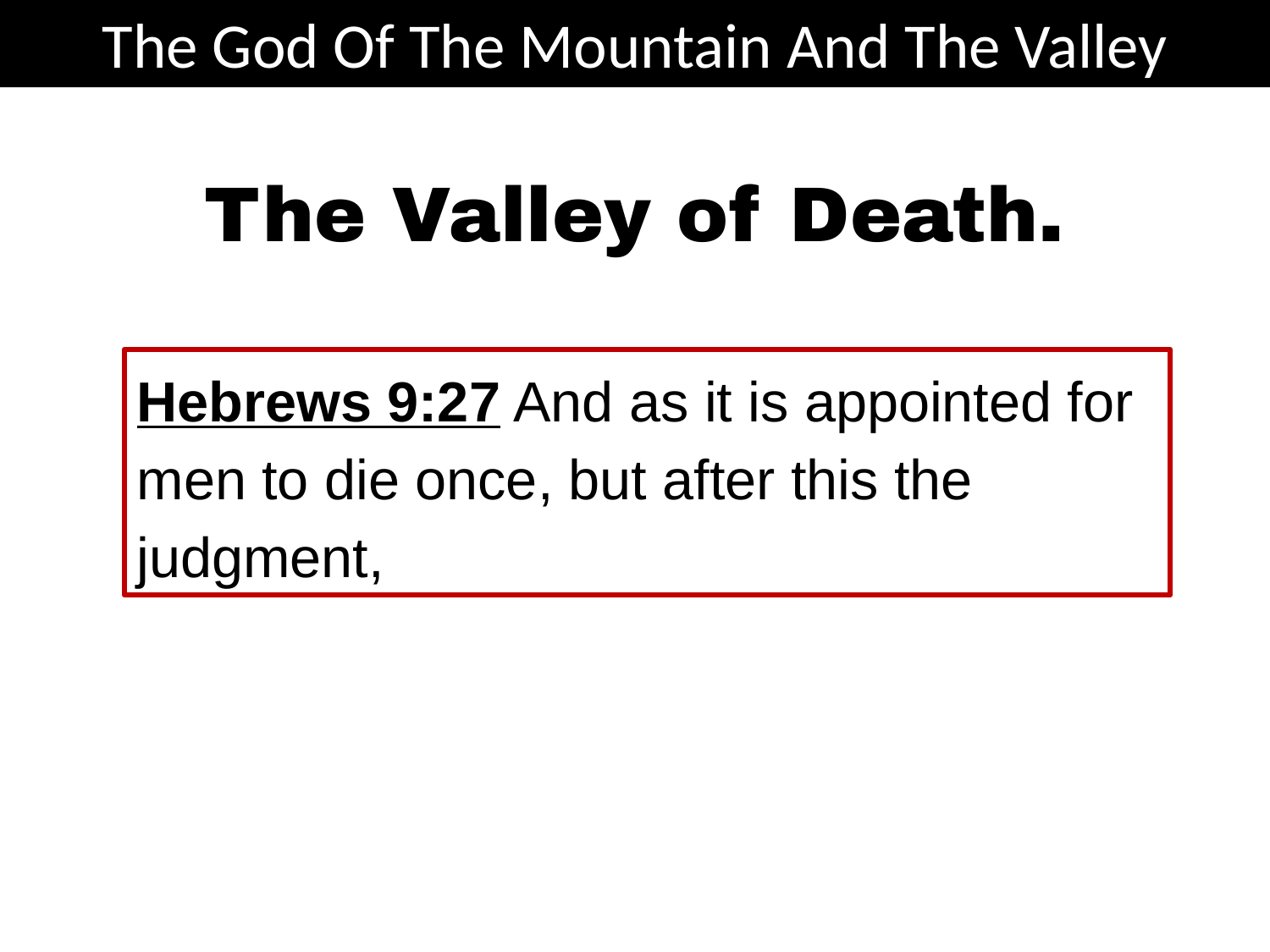

The God Of The Mountain And The Valley
The Valley of Death.
Hebrews 9:27 And as it is appointed for men to die once, but after this the judgment,